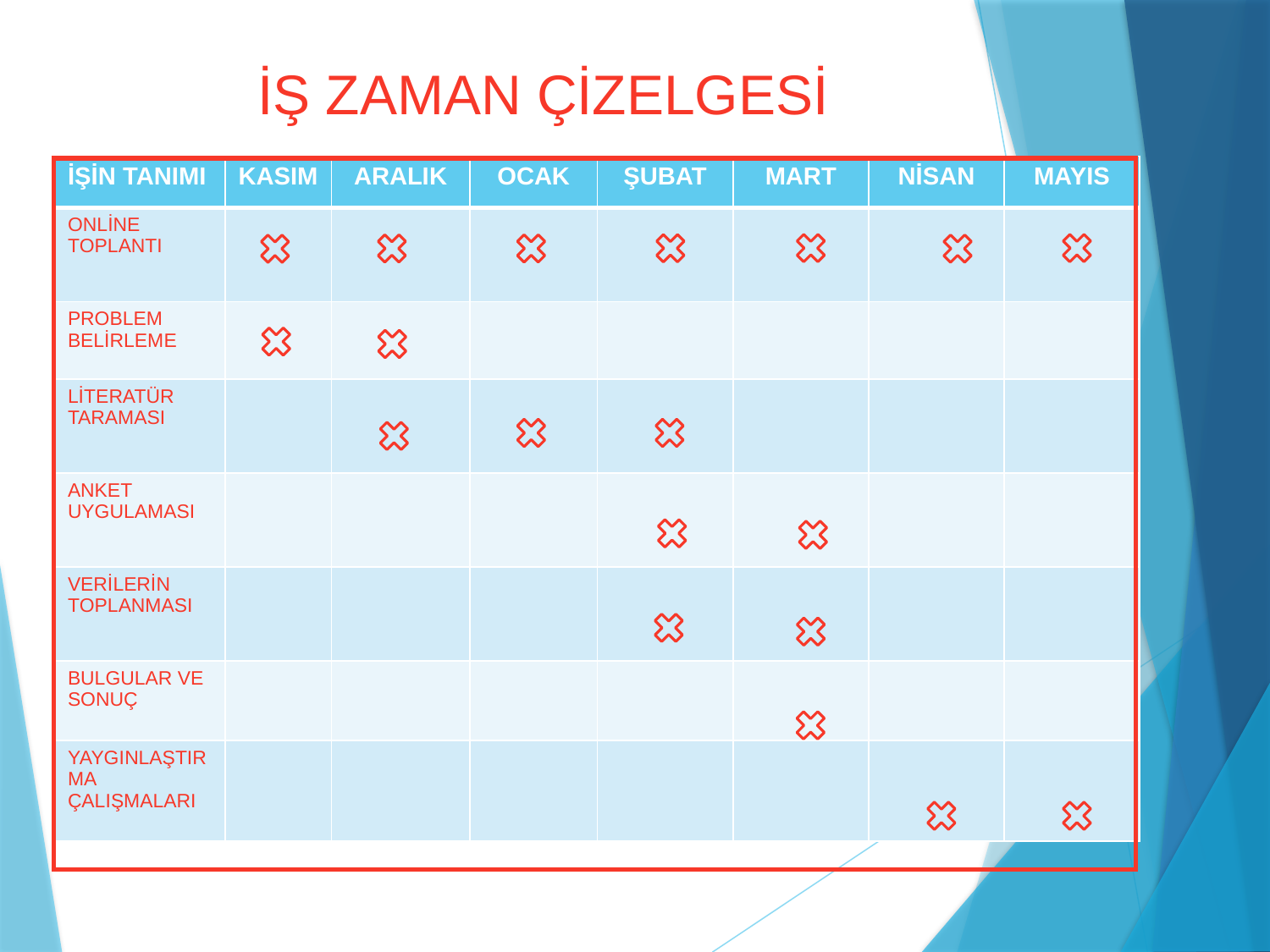

# İŞ ZAMAN ÇİZELGESİ
| İŞİN TANIMI | KASIM | ARALIK | OCAK | ŞUBAT | MART | NİSAN | MAYIS |
| --- | --- | --- | --- | --- | --- | --- | --- |
| ONLİNE TOPLANTI |  |  |  |  |  |  |  |
| PROBLEM BELİRLEME |  |  |  |  |  |  |  |
| LİTERATÜR TARAMASI |  |  |  |  |  |  |  |
| ANKET UYGULAMASI |  |  |  |  |  |  |  |
| VERİLERİN TOPLANMASI |  |  |  |  |  |  |  |
| BULGULAR VE SONUÇ |  |  |  |  |  |  |  |
| YAYGINLAŞTIRMA ÇALIŞMALARI |  |  |  |  |  |  |  |
|  |
| --- |